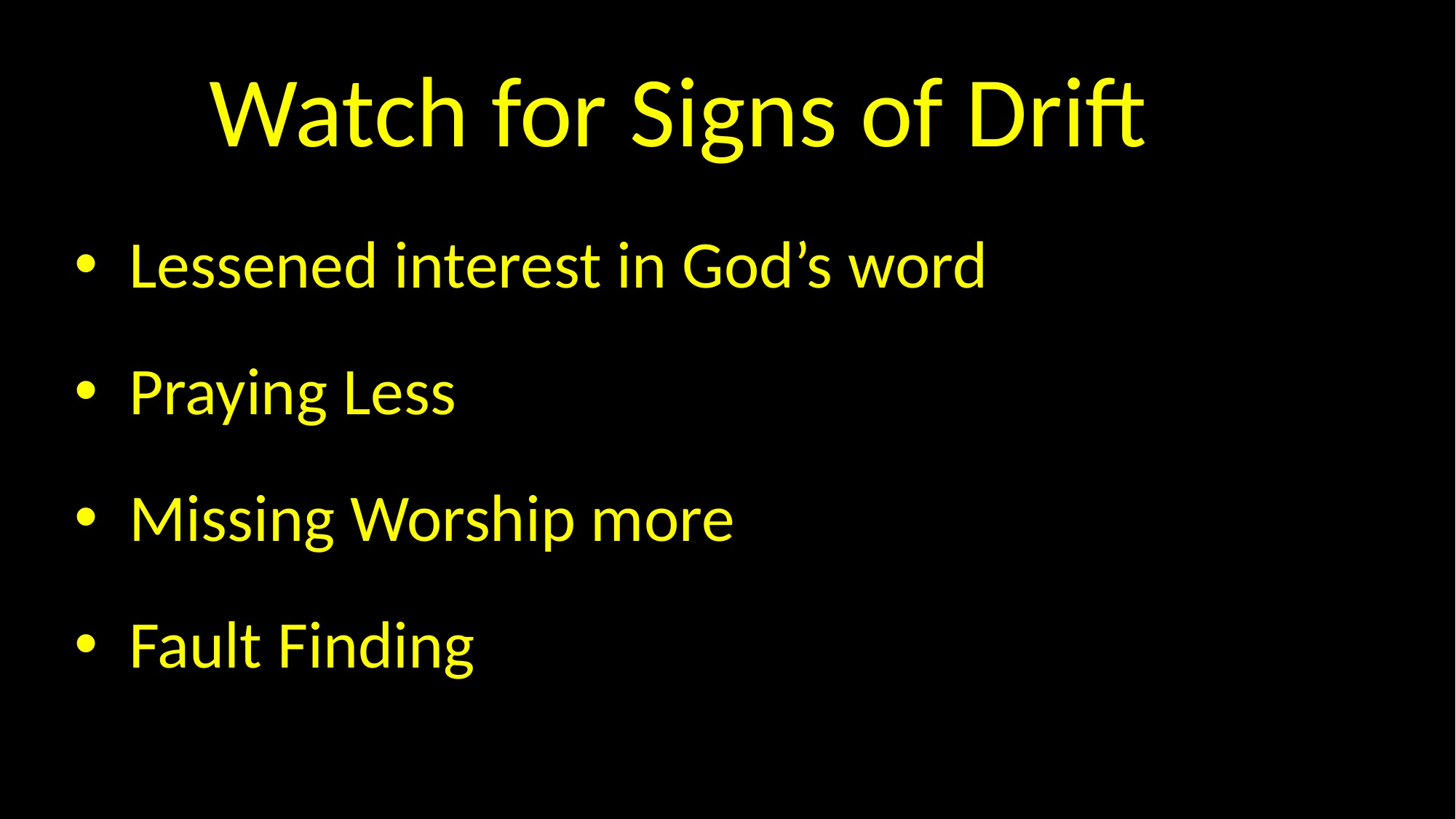

# Watch for Signs of Drift
Lessened interest in God’s word
Praying Less
Missing Worship more
Fault Finding